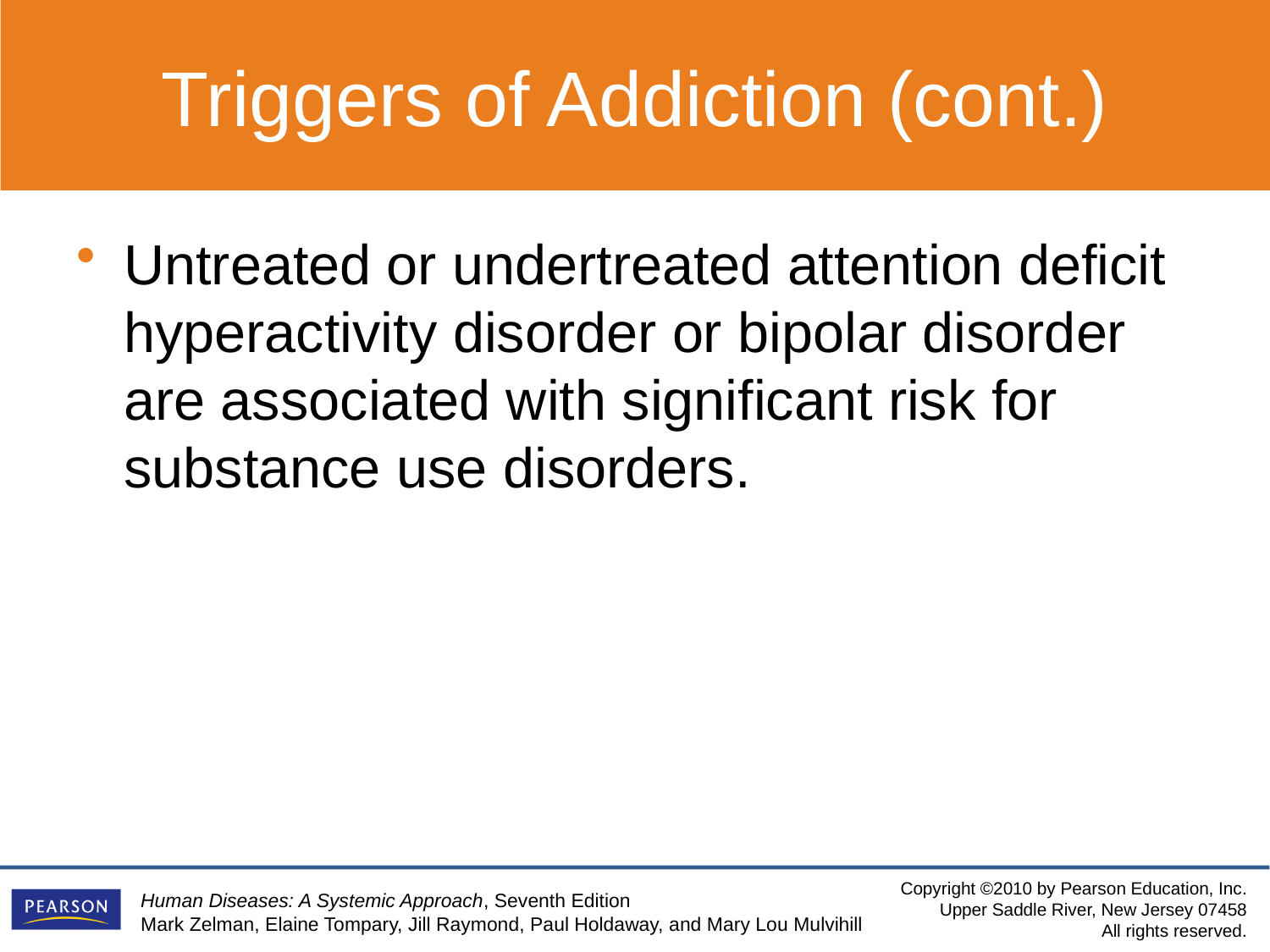

Triggers of Addiction (cont.)
Untreated or undertreated attention deficit hyperactivity disorder or bipolar disorder are associated with significant risk for substance use disorders.